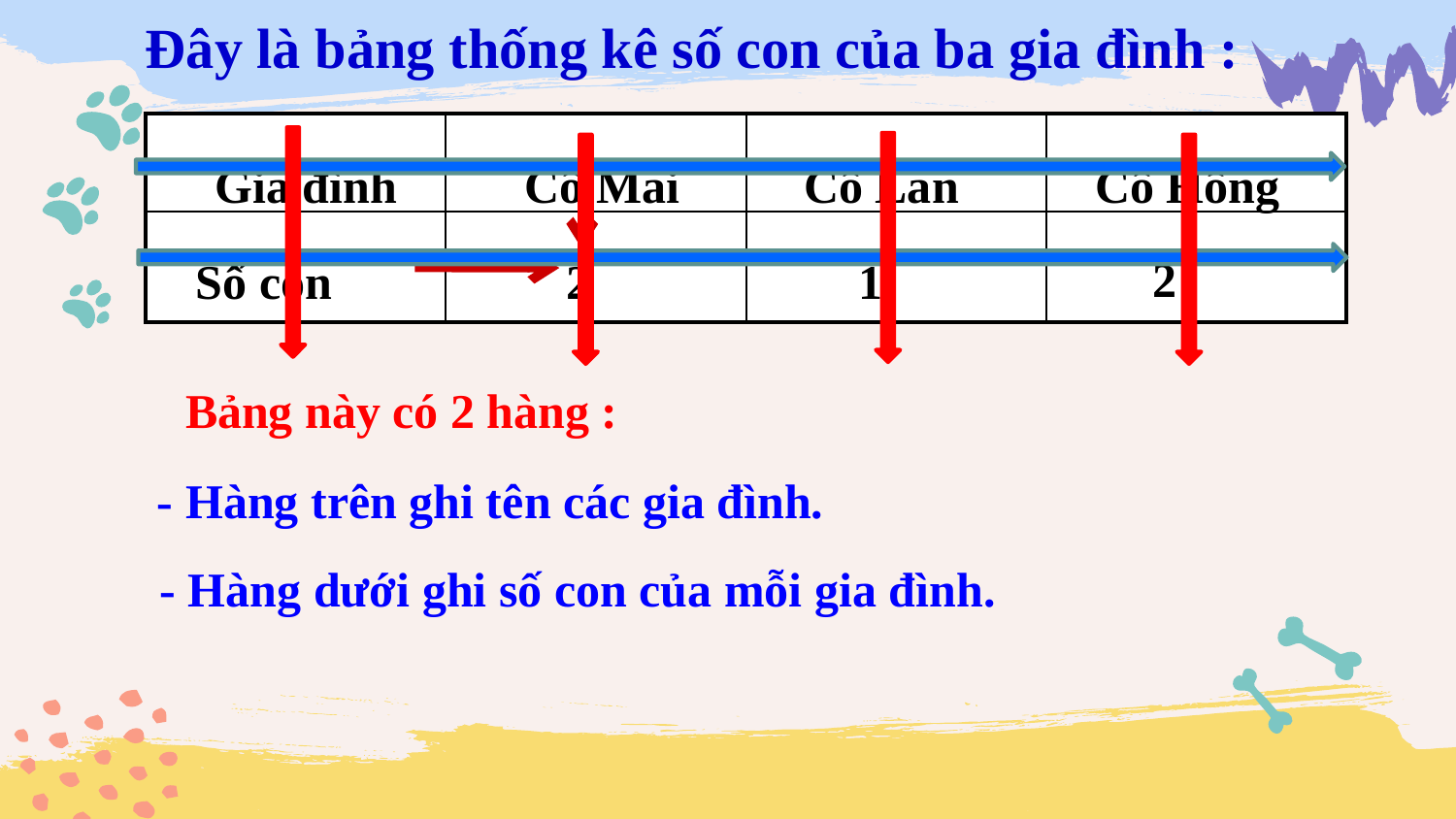

Đây là bảng thống kê số con của ba gia đình :
|  |  |  |  |
| --- | --- | --- | --- |
|  |  |  |  |

Gia đình
Cô Mai
Cô Lan
Cô Hồng

2
2
1

Số con
Bảng này có 2 hàng :
- Hàng trên ghi tên các gia đình.
- Hàng dưới ghi số con của mỗi gia đình.